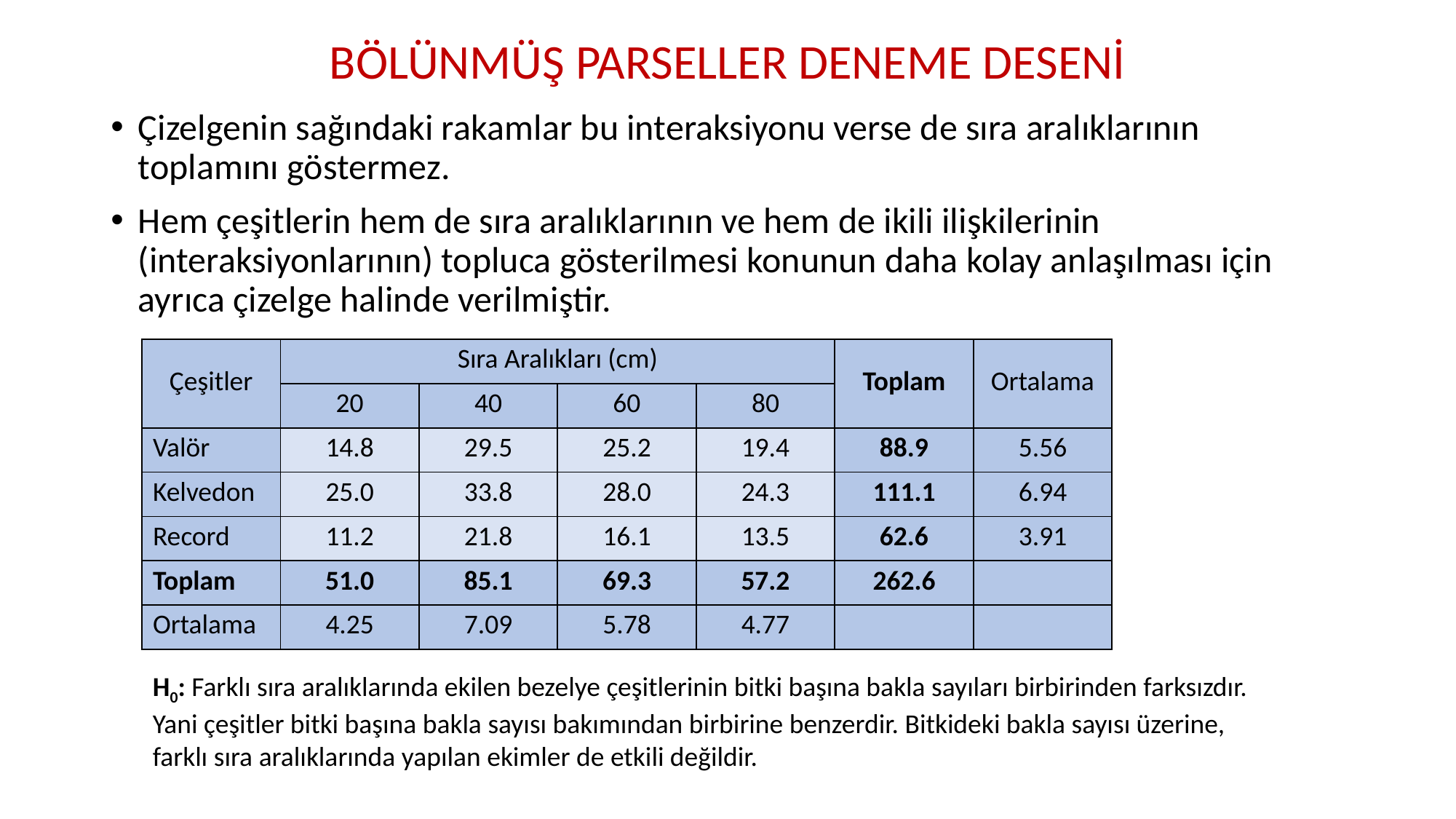

# BÖLÜNMÜŞ PARSELLER DENEME DESENİ
Çizelgenin sağındaki rakamlar bu interaksiyonu verse de sıra aralıklarının toplamını göstermez.
Hem çeşitlerin hem de sıra aralıklarının ve hem de ikili ilişkilerinin (interaksiyonlarının) topluca gösterilmesi konunun daha kolay anlaşılması için ayrıca çizelge halinde verilmiştir.
| Çeşitler | Sıra Aralıkları (cm) |  |  |  | Toplam | Ortalama |
| --- | --- | --- | --- | --- | --- | --- |
|  | 20 | 40 | 60 | 80 |  |  |
| Valör | 14.8 | 29.5 | 25.2 | 19.4 | 88.9 | 5.56 |
| Kelvedon | 25.0 | 33.8 | 28.0 | 24.3 | 111.1 | 6.94 |
| Record | 11.2 | 21.8 | 16.1 | 13.5 | 62.6 | 3.91 |
| Toplam | 51.0 | 85.1 | 69.3 | 57.2 | 262.6 |  |
| Ortalama | 4.25 | 7.09 | 5.78 | 4.77 |  |  |
H0: Farklı sıra aralıklarında ekilen bezelye çeşitlerinin bitki başına bakla sayıları birbirinden farksızdır.
Yani çeşitler bitki başına bakla sayısı bakımından birbirine benzerdir. Bitkideki bakla sayısı üzerine, farklı sıra aralıklarında yapılan ekimler de etkili değildir.